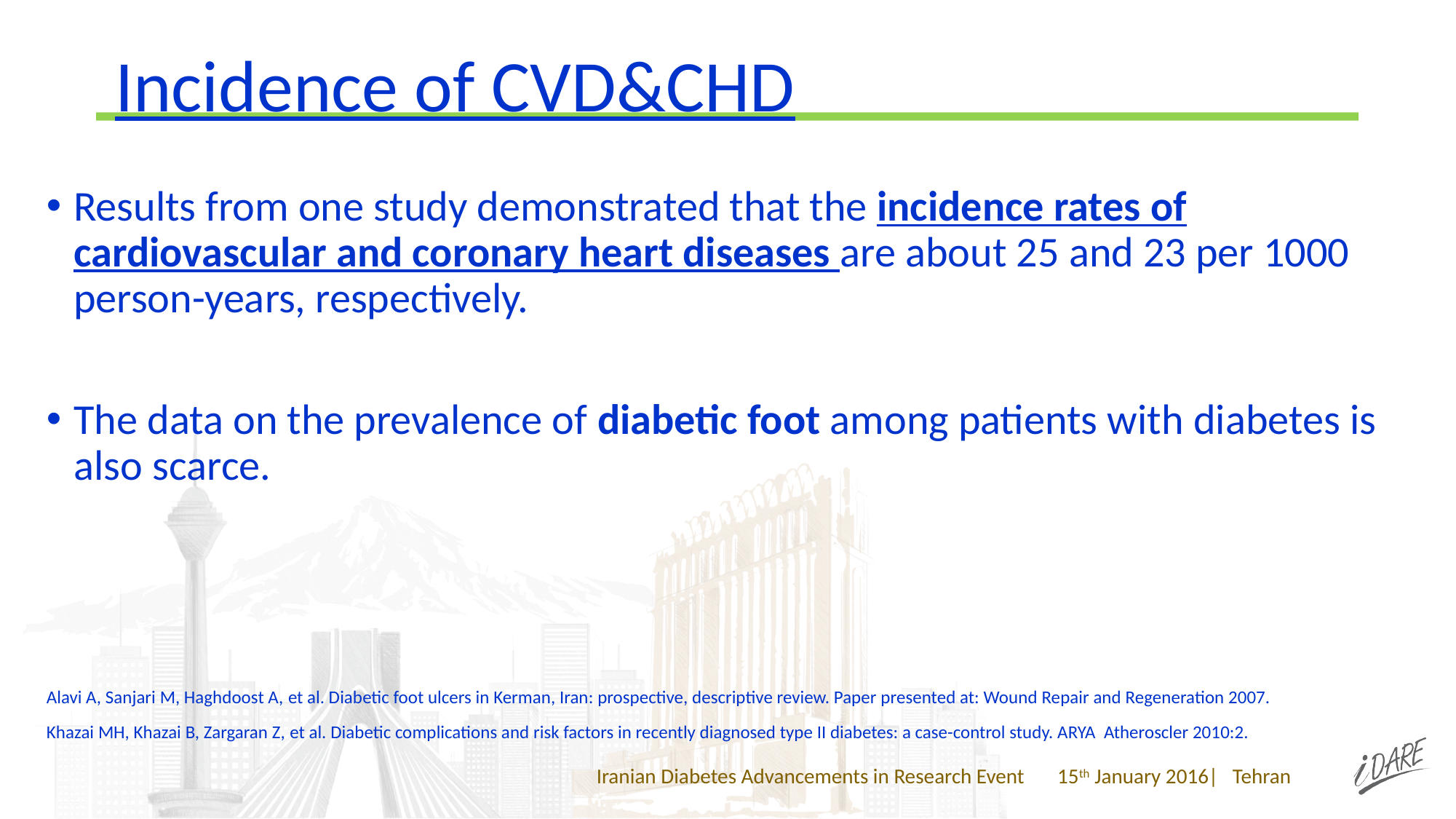

# Incidence of CVD&CHD
Results from one study demonstrated that the incidence rates of cardiovascular and coronary heart diseases are about 25 and 23 per 1000 person-years, respectively.

The data on the prevalence of diabetic foot among patients with diabetes is also scarce.

Alavi A, Sanjari M, Haghdoost A, et al. Diabetic foot ulcers in Kerman, Iran: prospective, descriptive review. Paper presented at: Wound Repair and Regeneration 2007.
Khazai MH, Khazai B, Zargaran Z, et al. Diabetic complications and risk factors in recently diagnosed type II diabetes: a case-control study. ARYA  Atheroscler 2010:2.